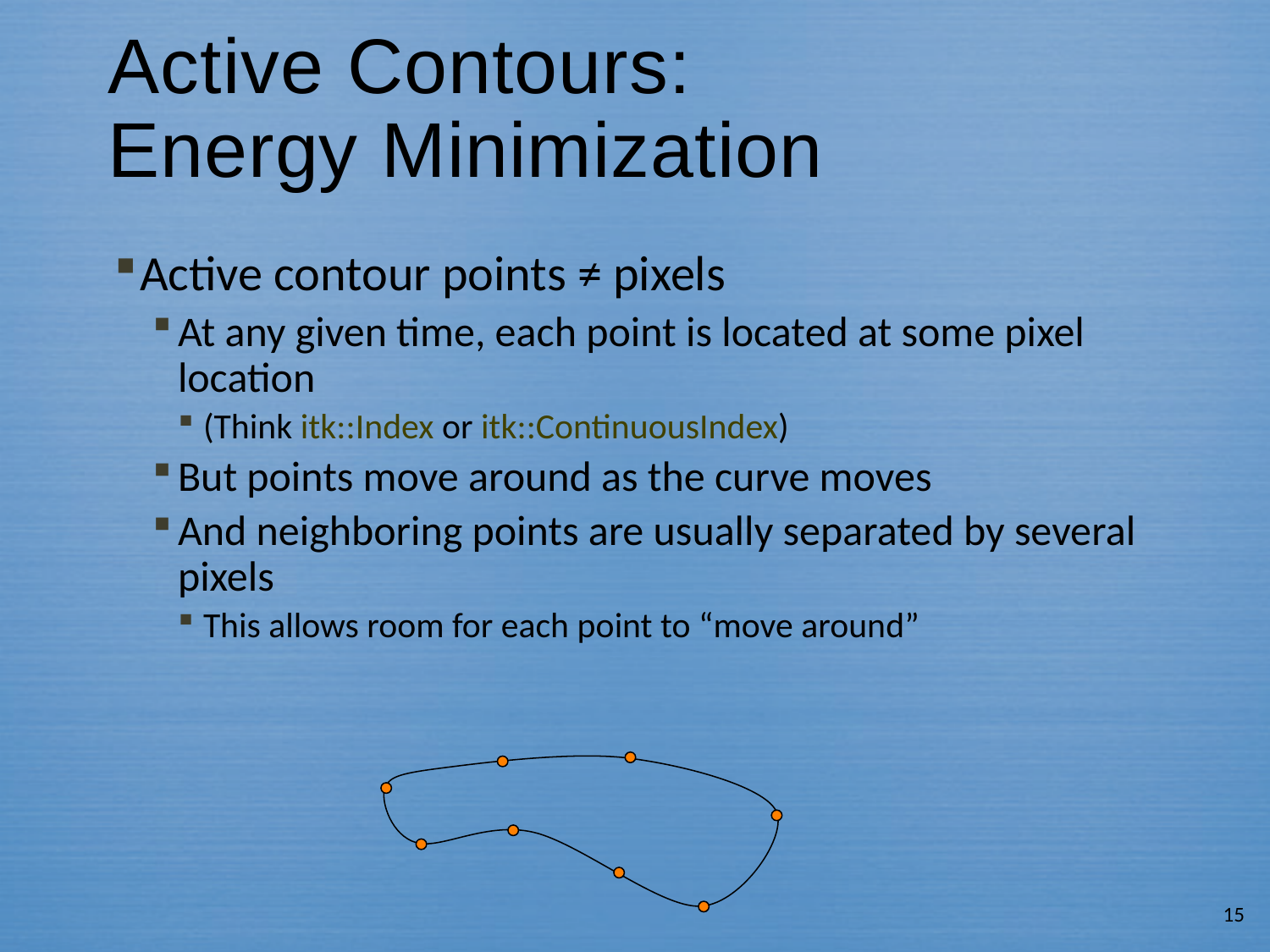

# Active Contours: Energy Minimization
Active contour points ≠ pixels
At any given time, each point is located at some pixel location
(Think itk::Index or itk::ContinuousIndex)
But points move around as the curve moves
And neighboring points are usually separated by several pixels
This allows room for each point to “move around”

15